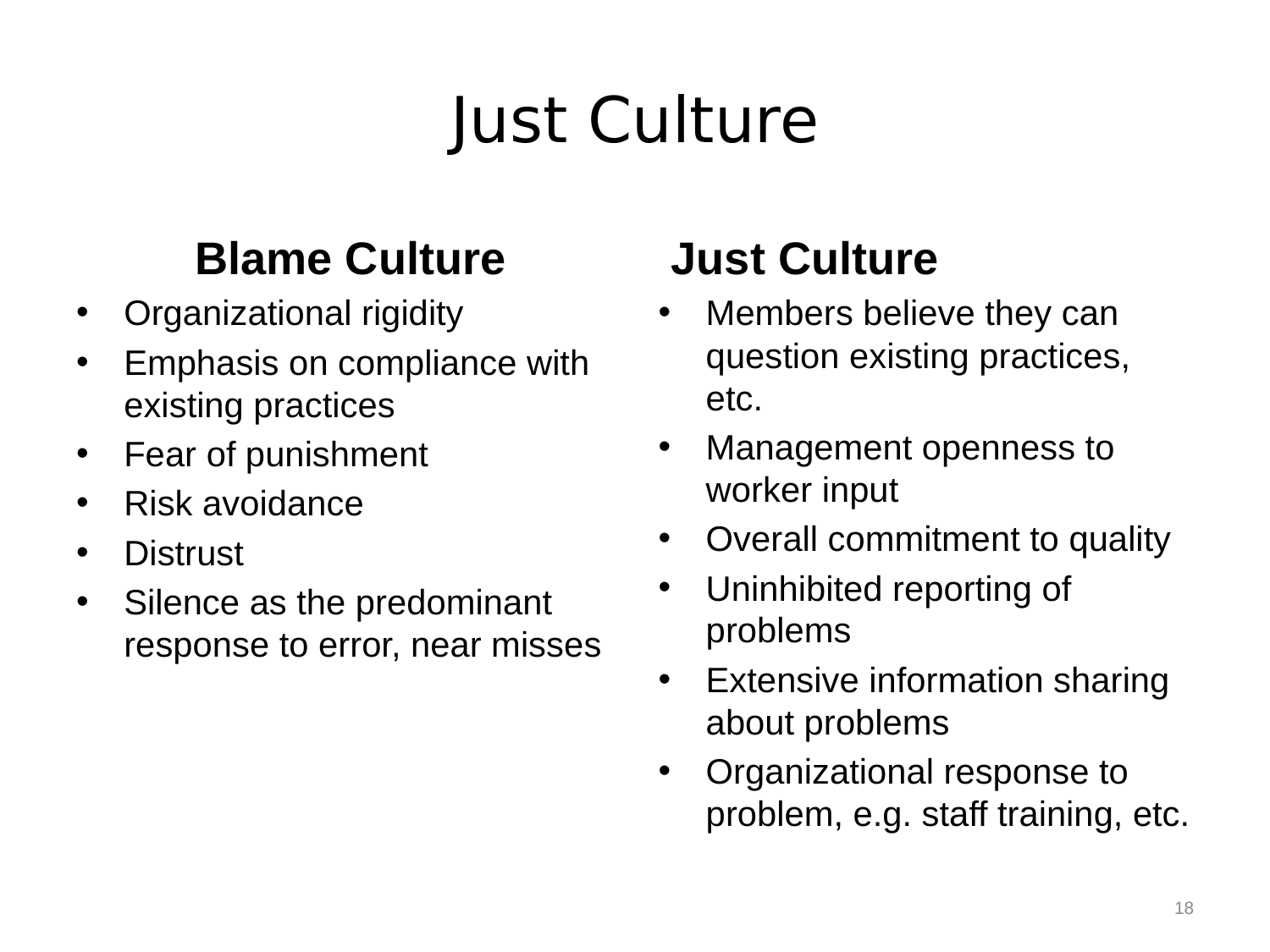

# Just Culture
Blame Culture
Organizational rigidity
Emphasis on compliance with existing practices
Fear of punishment
Risk avoidance
Distrust
Silence as the predominant response to error, near misses
Just Culture
Members believe they can question existing practices, etc.
Management openness to worker input
Overall commitment to quality
Uninhibited reporting of problems
Extensive information sharing about problems
Organizational response to problem, e.g. staff training, etc.
18